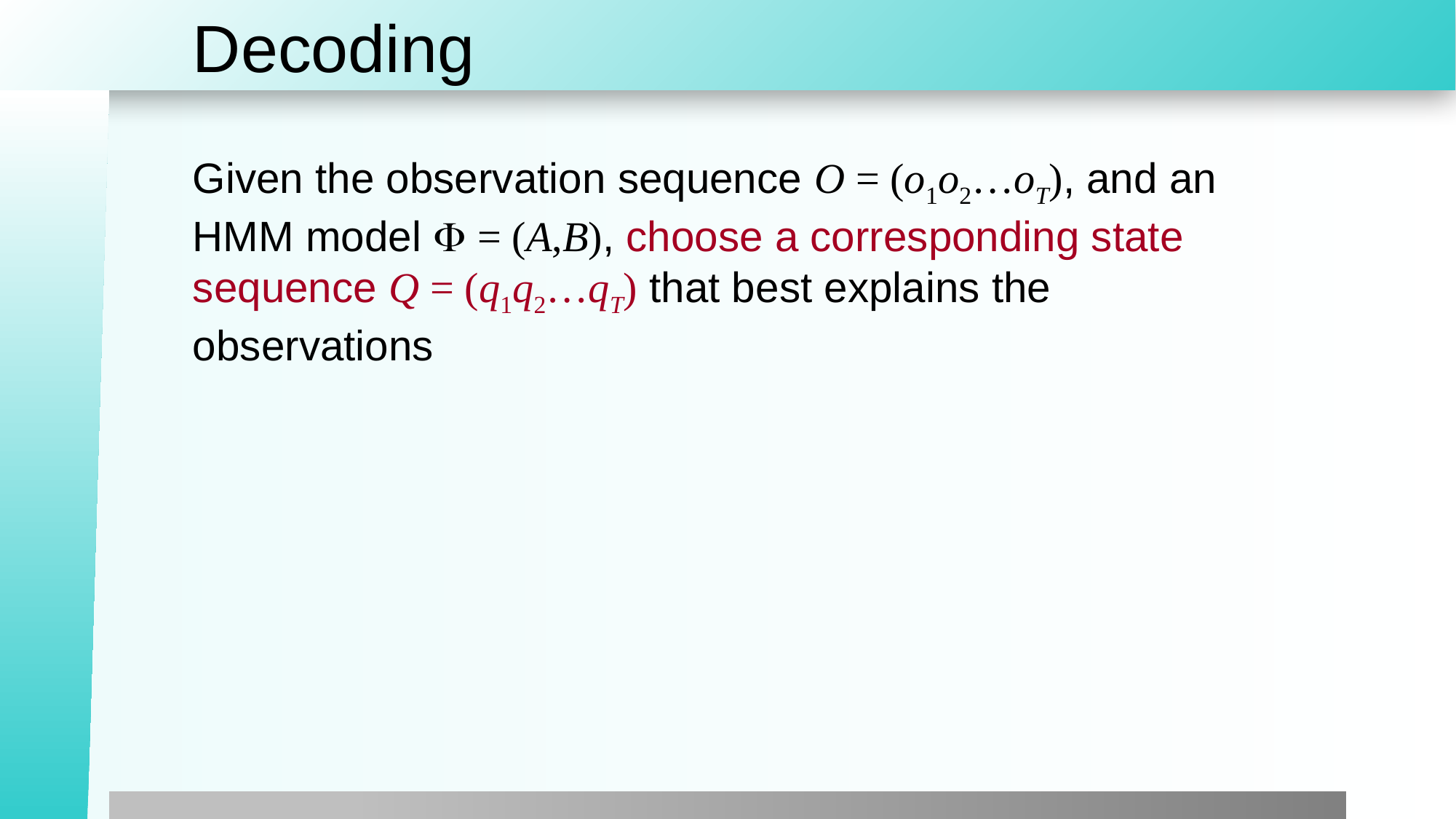

Decoding
Given the observation sequence O = (o1o2…oT), and an HMM model Φ = (A,B), choose a corresponding state sequence Q = (q1q2…qT) that best explains the observations